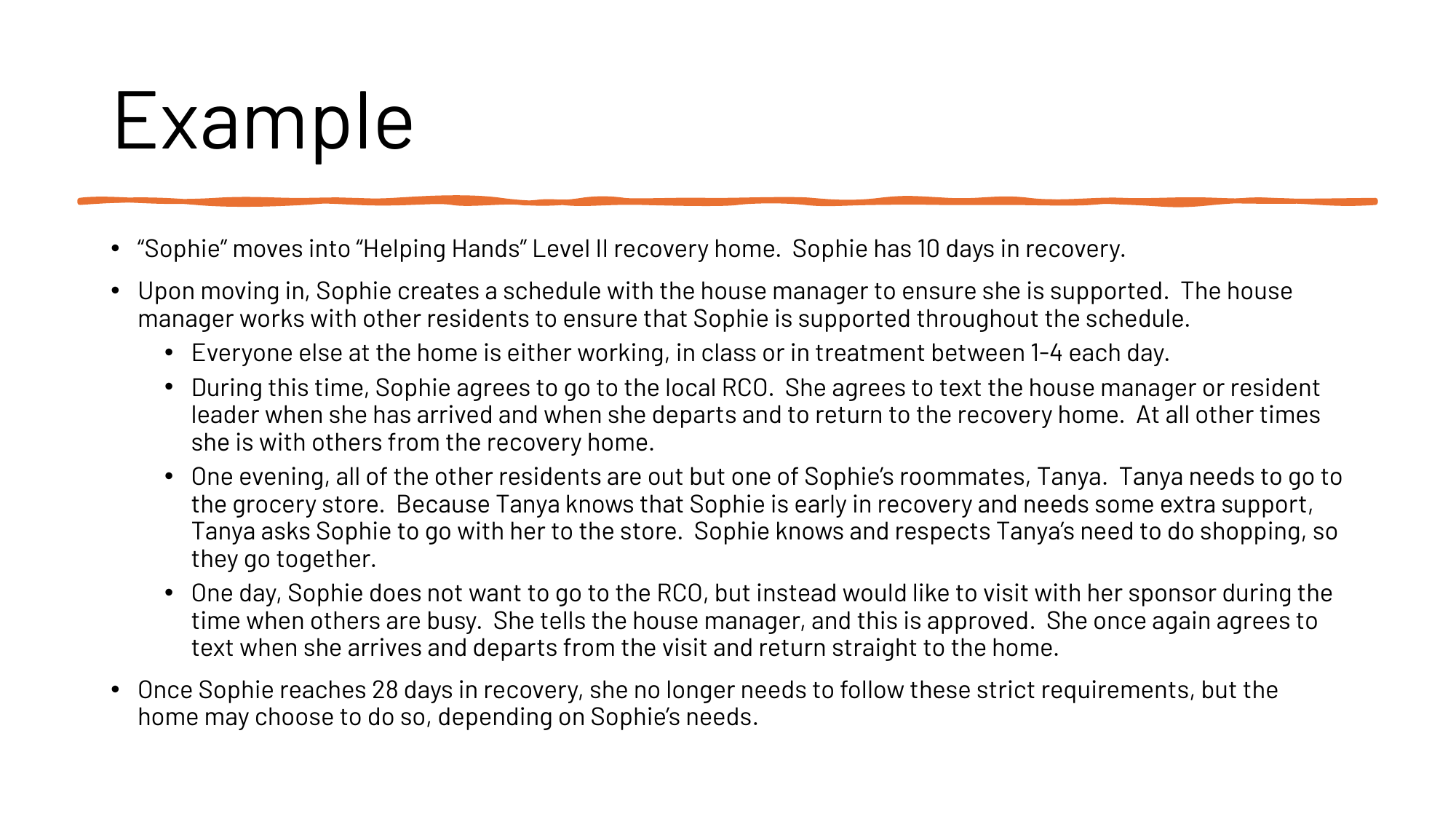

# Example

“Sophie” moves into “Helping Hands” Level II recovery home.  Sophie has 10 days in recovery.
Upon moving in, Sophie creates a schedule with the house manager to ensure she is supported.  The house manager works with other residents to ensure that Sophie is supported throughout the schedule.
Everyone else at the home is either working, in class or in treatment between 1-4 each day.
During this time, Sophie agrees to go to the local RCO.  She agrees to text the house manager or resident leader when she has arrived and when she departs and to return to the recovery home.  At all other times she is with others from the recovery home.
One evening, all of the other residents are out but one of Sophie’s roommates, Tanya.  Tanya needs to go to the grocery store.  Because Tanya knows that Sophie is early in recovery and needs some extra support, Tanya asks Sophie to go with her to the store.  Sophie knows and respects Tanya’s need to do shopping, so they go together.
One day, Sophie does not want to go to the RCO, but instead would like to visit with her sponsor during the time when others are busy.  She tells the house manager, and this is approved.  She once again agrees to text when she arrives and departs from the visit and return straight to the home.
Once Sophie reaches 28 days in recovery, she no longer needs to follow these strict requirements, but the home may choose to do so, depending on Sophie’s needs.